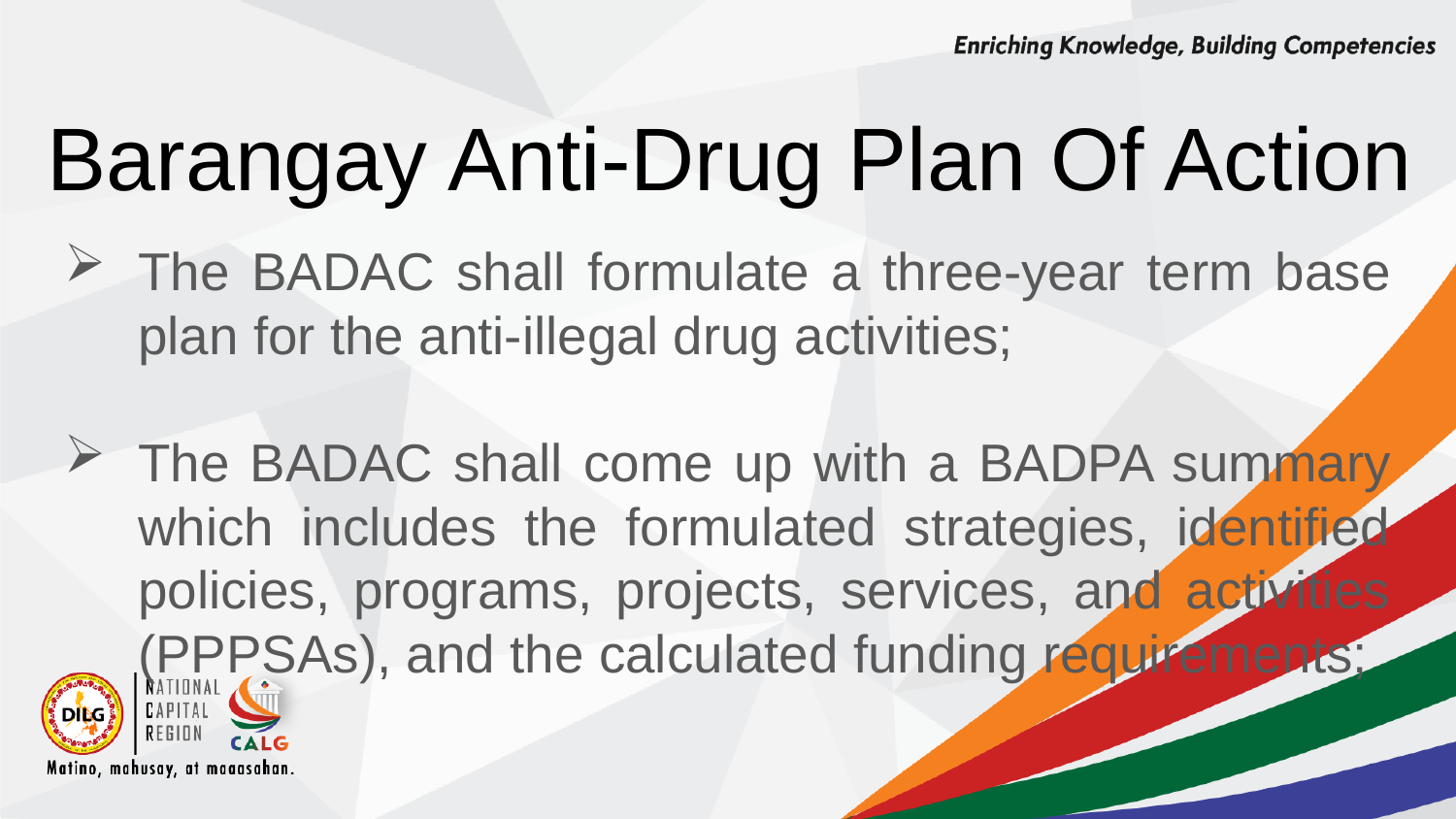

# Barangay Anti-Drug Plan Of Action
The BADAC shall formulate a three-year term base plan for the anti-illegal drug activities;

The BADAC shall come up with a BADPA summary which includes the formulated strategies, identified policies, programs, projects, services, and activities (PPPSAs), and the calculated funding requirements;